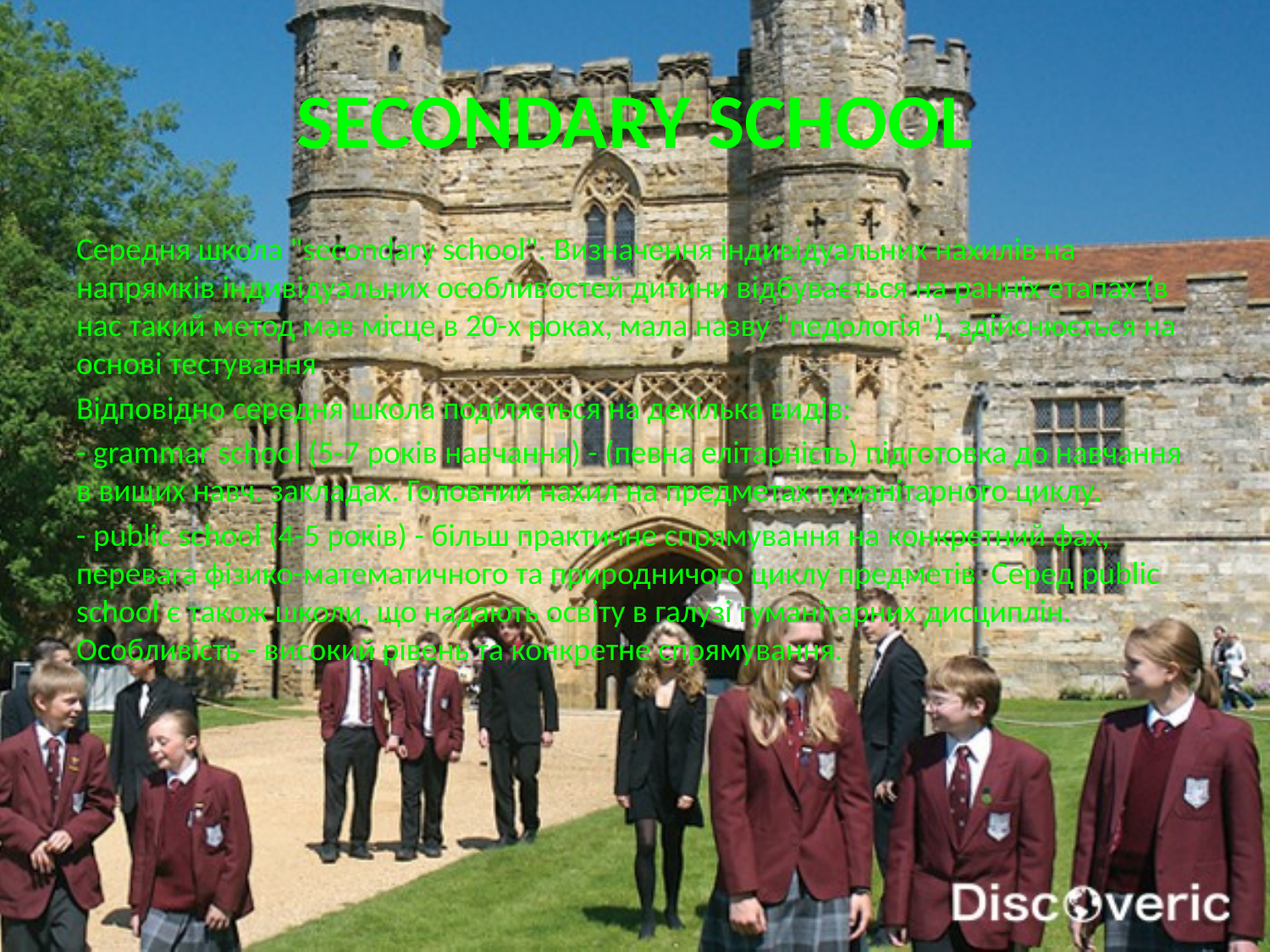

# SECONDARY SCHOOL
Середня школа "secondary school". Визначення індивідуальних нахилів на напрямків індивідуальних особливостей дитини відбувається на ранніх етапах (в нас такий метод мав місце в 20-х роках, мала назву "педологія"), здійснюється на основі тестування
Відповідно середня школа поділяється на декілька видів:
- grammar school (5-7 років навчання) - (певна елітарність) підготовка до навчання в вищих навч. закладах. Головний нахил на предметах гуманітарного циклу.
- public school (4-5 років) - більш практичне спрямування на конкретний фах, перевага фізико-математичного та природничого циклу предметів. Серед public school є також школи, що надають освіту в галузі гуманітарних дисциплін. Особливість - високий рівень та конкретне спрямування.